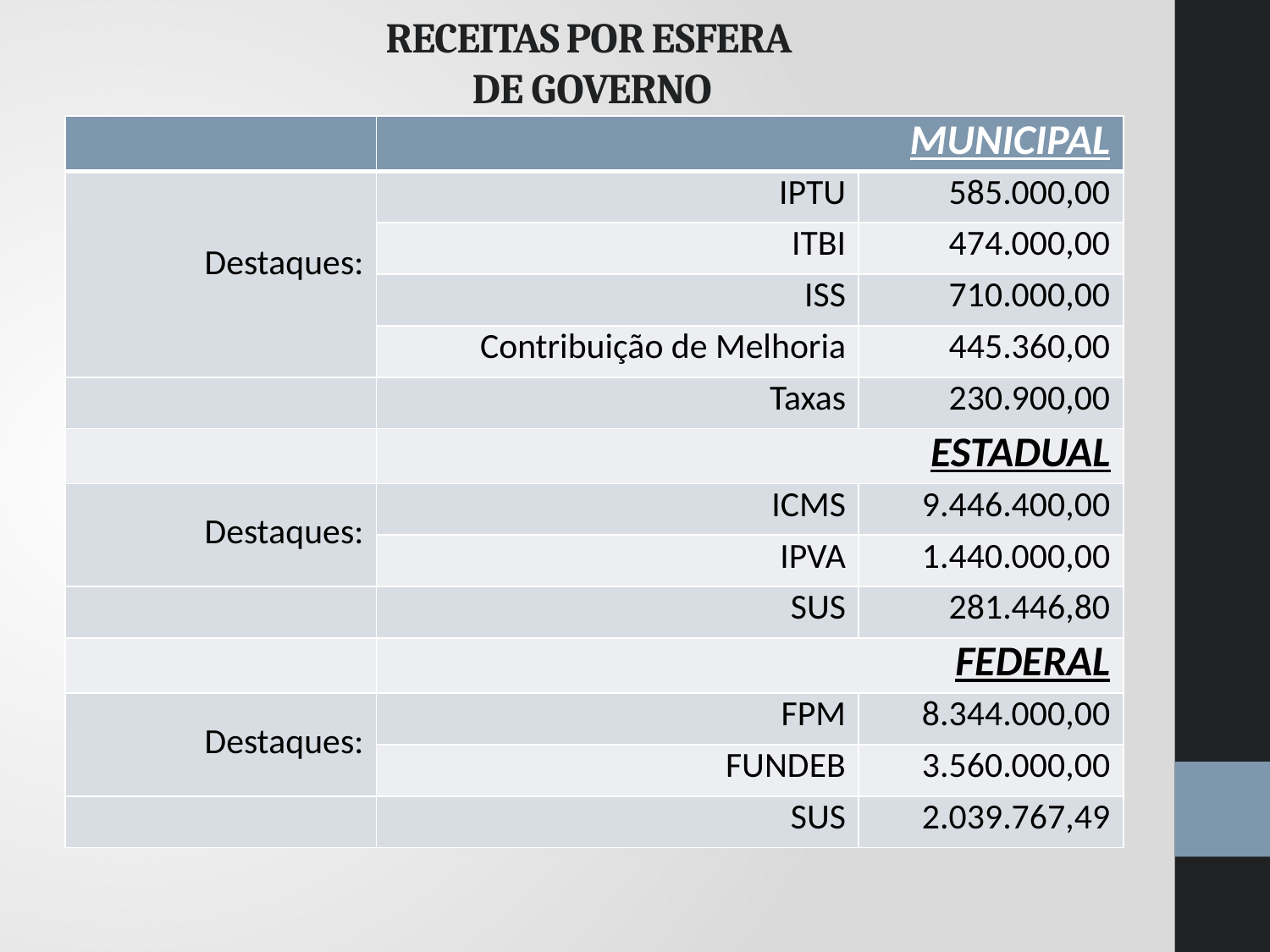

# RECEITAS POR ESFERA DE GOVERNO
|  | MUNICIPAL |  |
| --- | --- | --- |
| Destaques: | IPTU | 585.000,00 |
|  | ITBI | 474.000,00 |
|  | ISS | 710.000,00 |
|  | Contribuição de Melhoria | 445.360,00 |
|  | Taxas | 230.900,00 |
|  | ESTADUAL |  |
| Destaques: | ICMS | 9.446.400,00 |
|  | IPVA | 1.440.000,00 |
|  | SUS | 281.446,80 |
|  | FEDERAL |  |
| Destaques: | FPM | 8.344.000,00 |
|  | FUNDEB | 3.560.000,00 |
|  | SUS | 2.039.767,49 |